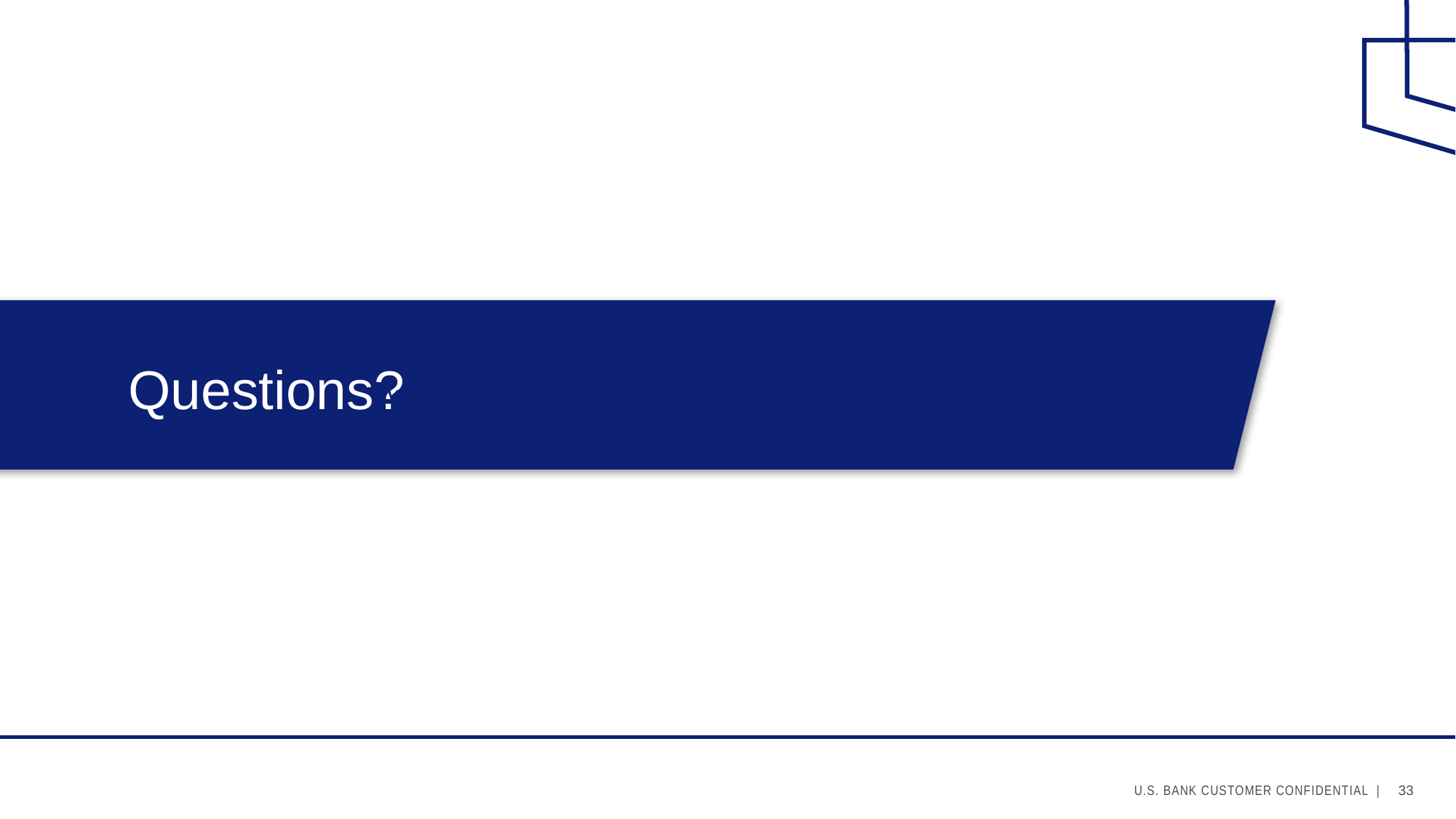

Questions?
I will have our Corporate Real Estate team on site for a visit until 1:30.